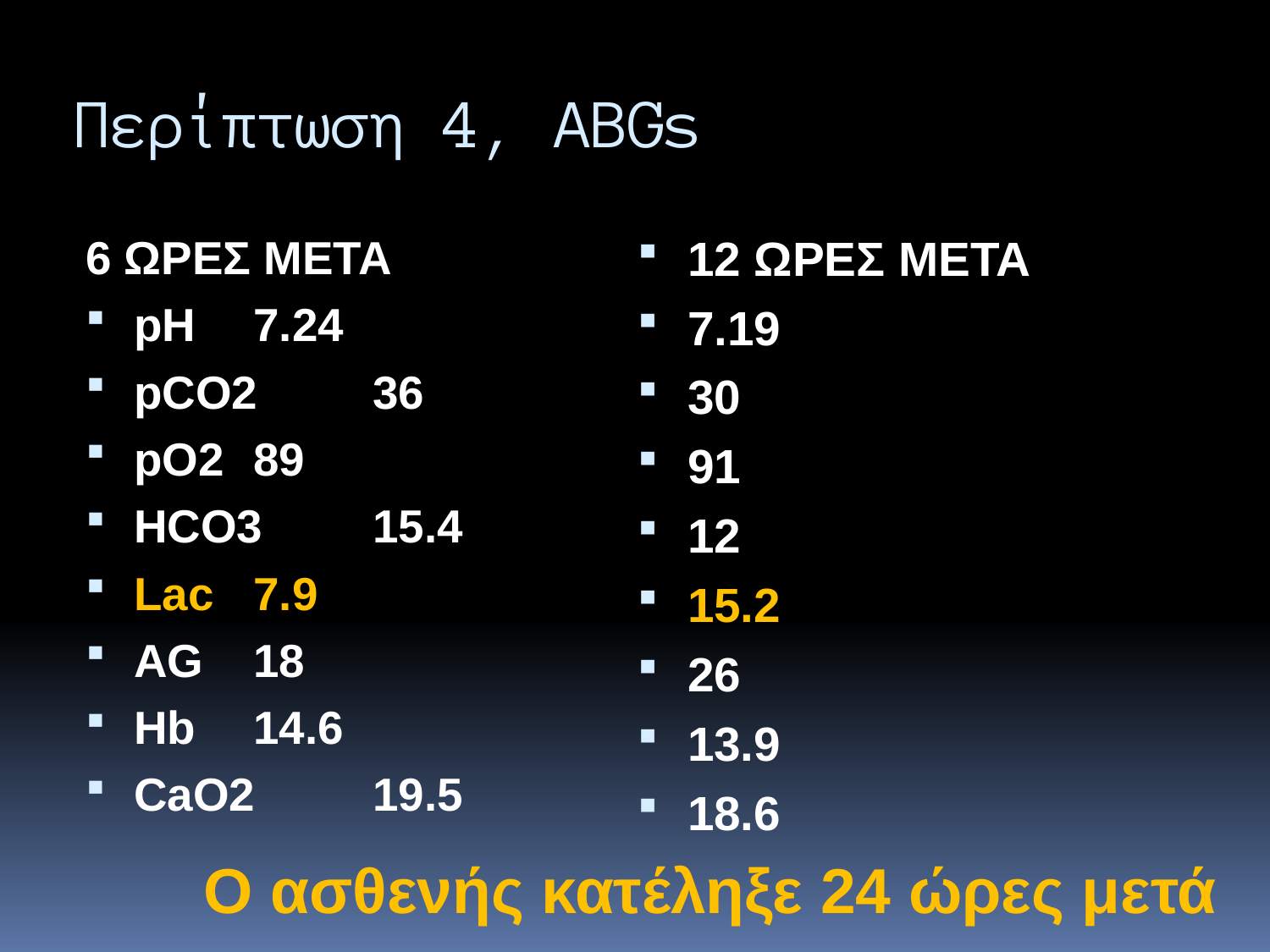

# Περίπτωση 4, ABGs
6 ΩΡΕΣ ΜΕΤΑ
pH 		7.24
pCO2 	36
pO2 	89
HCO3 	15.4
Lac 	7.9
AG 	18
Hb		14.6
CaO2	19.5
12 ΩΡΕΣ ΜΕΤΑ
7.19
30
91
12
15.2
26
13.9
18.6
Ο ασθενής κατέληξε 24 ώρες μετά